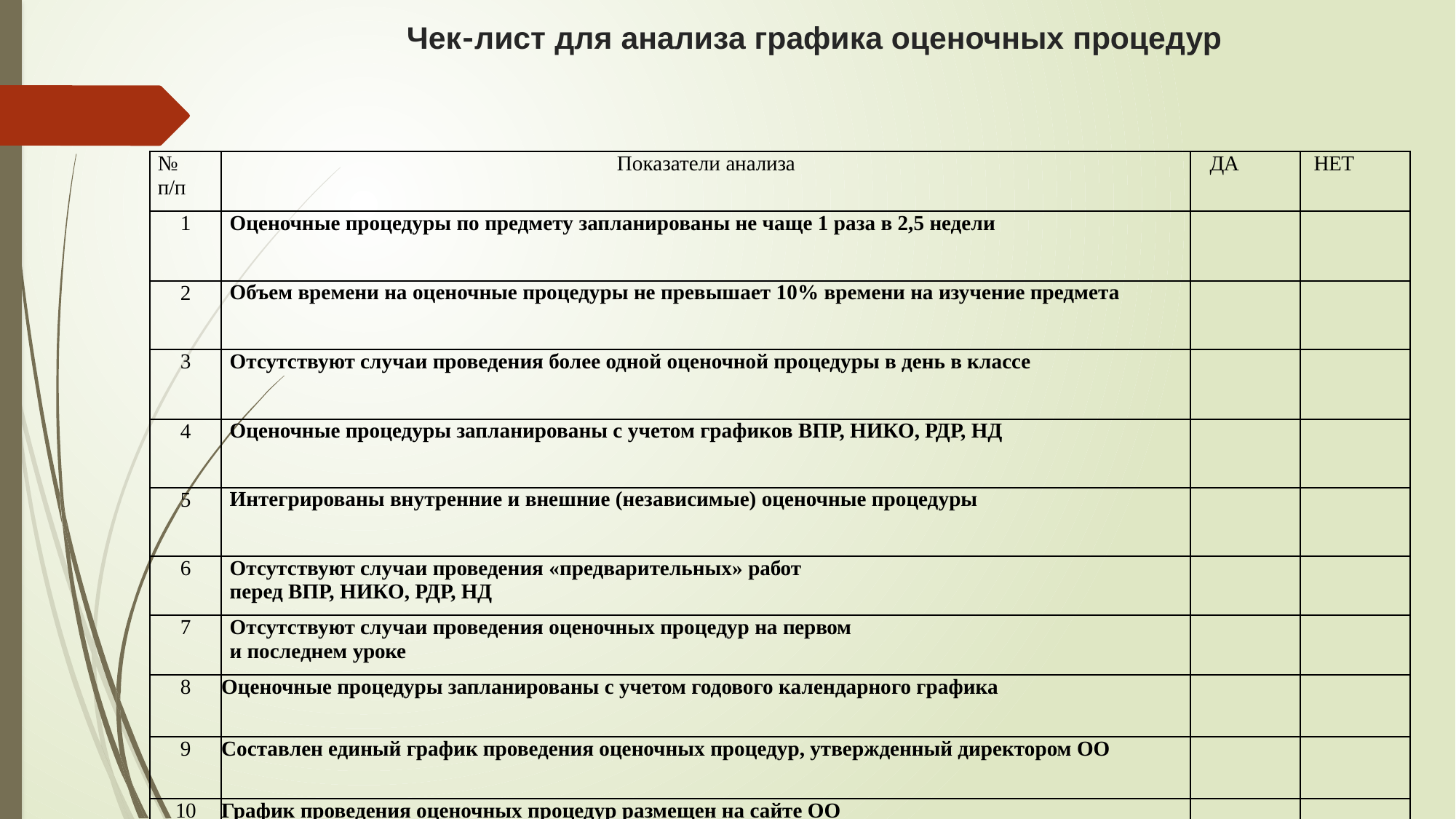

# Чек-лист для анализа графика оценочных процедур
| № п/п | Показатели анализа | ДА | НЕТ |
| --- | --- | --- | --- |
| 1 | Оценочные процедуры по предмету запланированы не чаще 1 раза в 2,5 недели |  |  |
| 2 | Объем времени на оценочные процедуры не превышает 10% времени на изучение предмета |  |  |
| 3 | Отсутствуют случаи проведения более одной оценочной процедуры в день в классе |  |  |
| 4 | Оценочные процедуры запланированы с учетом графиков ВПР, НИКО, РДР, НД |  |  |
| 5 | Интегрированы внутренние и внешние (независимые) оценочные процедуры |  |  |
| 6 | Отсутствуют случаи проведения «предварительных» работ перед ВПР, НИКО, РДР, НД |  |  |
| 7 | Отсутствуют случаи проведения оценочных процедур на первом и последнем уроке |  |  |
| 8 | Оценочные процедуры запланированы с учетом годового календарного графика |  |  |
| 9 | Составлен единый график проведения оценочных процедур, утвержденный директором ОО |  |  |
| 10 | График проведения оценочных процедур размещен на сайте ОО |  |  |